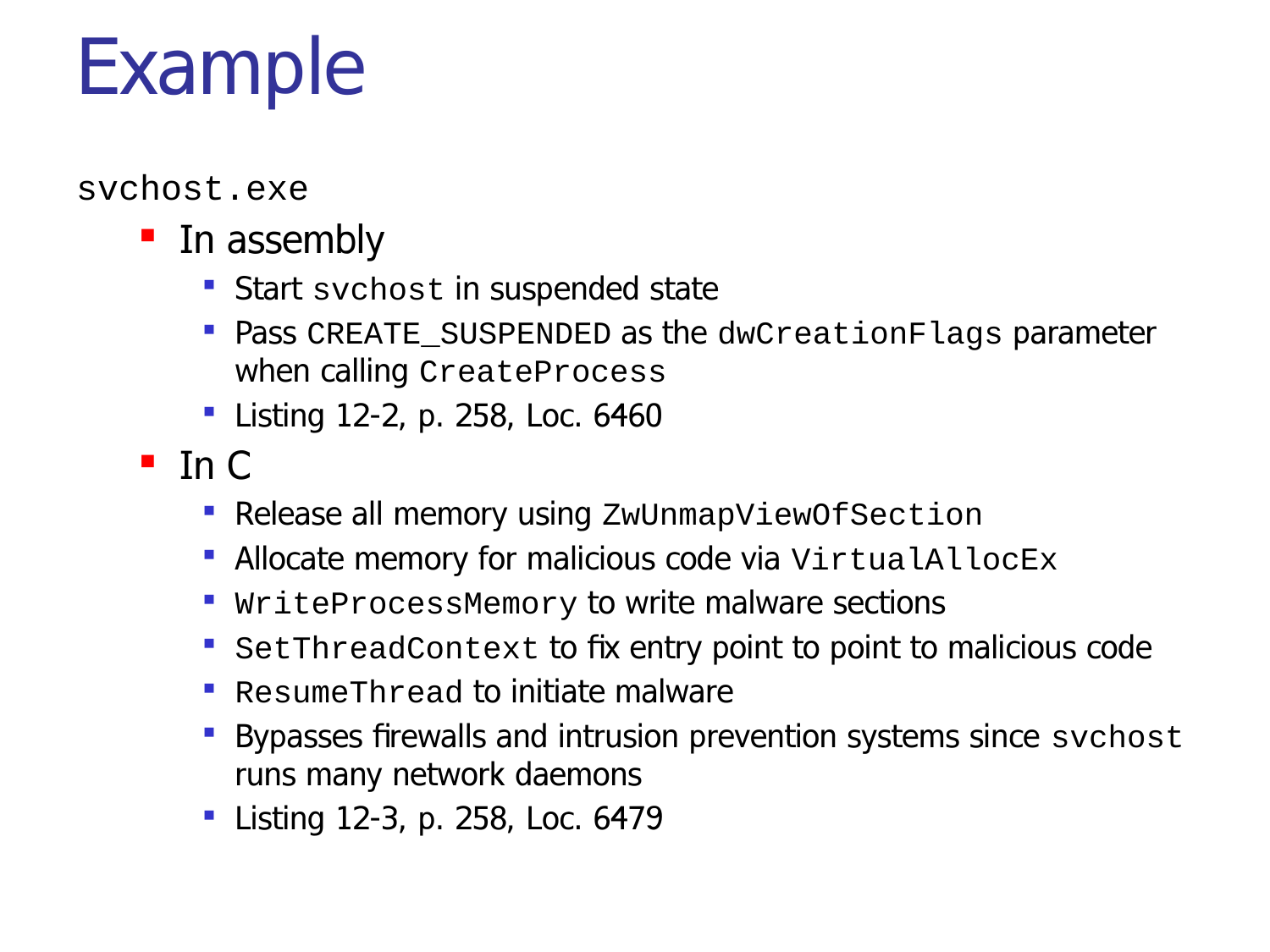

# Example
svchost.exe
In assembly
Start svchost in suspended state
Pass CREATE_SUSPENDED as the dwCreationFlags parameter when calling CreateProcess
Listing 12-2, p. 258, Loc. 6460
In C
Release all memory using ZwUnmapViewOfSection
Allocate memory for malicious code via VirtualAllocEx
WriteProcessMemory to write malware sections
SetThreadContext to fix entry point to point to malicious code
ResumeThread to initiate malware
Bypasses firewalls and intrusion prevention systems since svchost runs many network daemons
Listing 12-3, p. 258, Loc. 6479